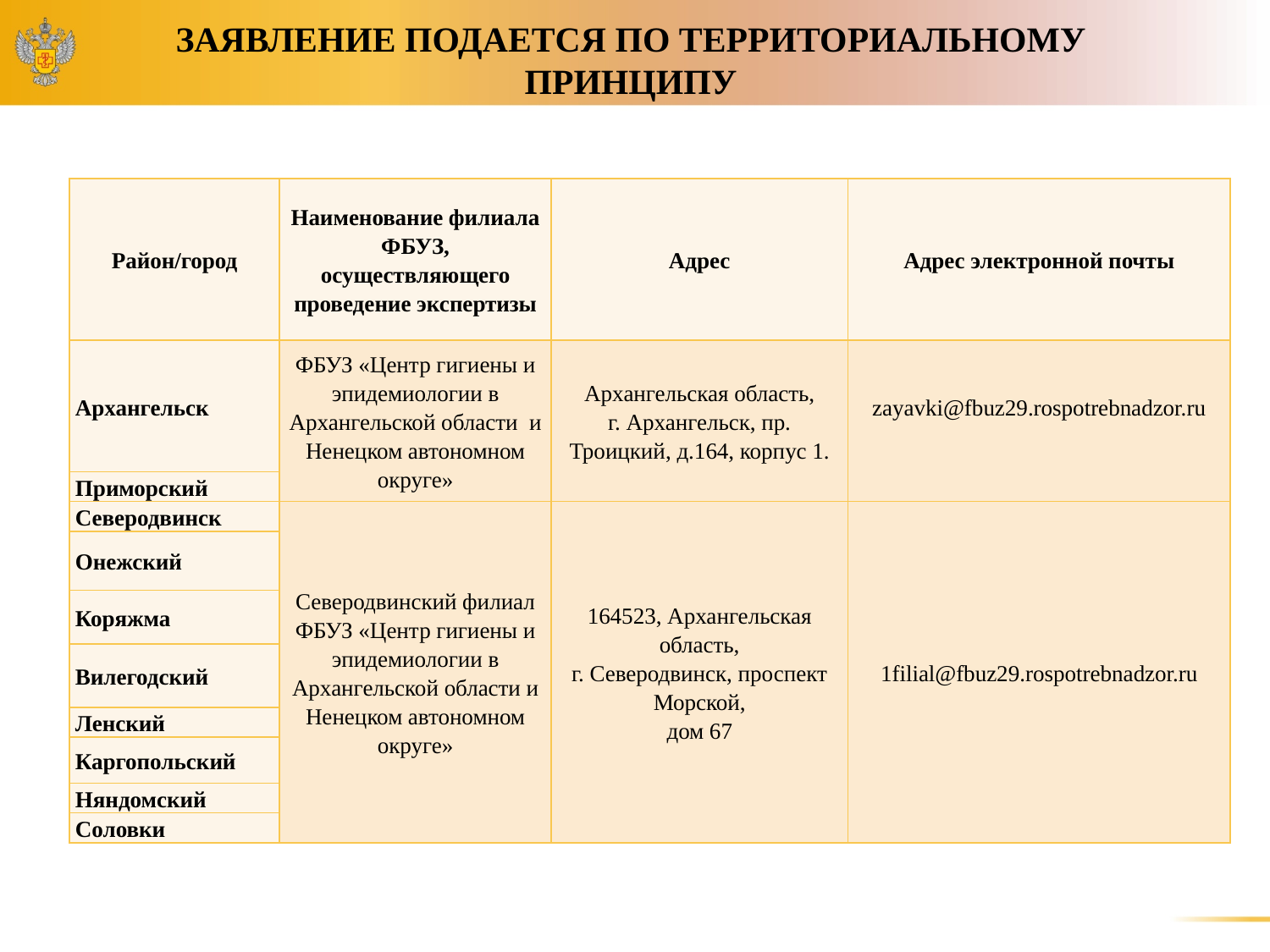

# ЗАЯВЛЕНИЕ ПОДАЕТСЯ ПО ТЕРРИТОРИАЛЬНОМУ ПРИНЦИПУ
| Район/город | Наименование филиала ФБУЗ, осуществляющего проведение экспертизы | Адрес | Адрес электронной почты |
| --- | --- | --- | --- |
| Архангельск | ФБУЗ «Центр гигиены и эпидемиологии в Архангельской области и Ненецком автономном округе» | Архангельская область, г. Архангельск, пр. Троицкий, д.164, корпус 1. | zayavki@fbuz29.rospotrebnadzor.ru |
| Приморский |  |  |  |
| Северодвинск | Северодвинский филиал ФБУЗ «Центр гигиены и эпидемиологии в Архангельской области и Ненецком автономном округе» | 164523, Архангельская область, г. Северодвинск, проспект Морской, дом 67 | 1filial@fbuz29.rospotrebnadzor.ru |
| Онежский |  |  |  |
| Коряжма |  |  |  |
| Вилегодский |  |  |  |
| Ленский |  |  |  |
| Каргопольский |  |  |  |
| Няндомский |  |  |  |
| Соловки |  |  |  |